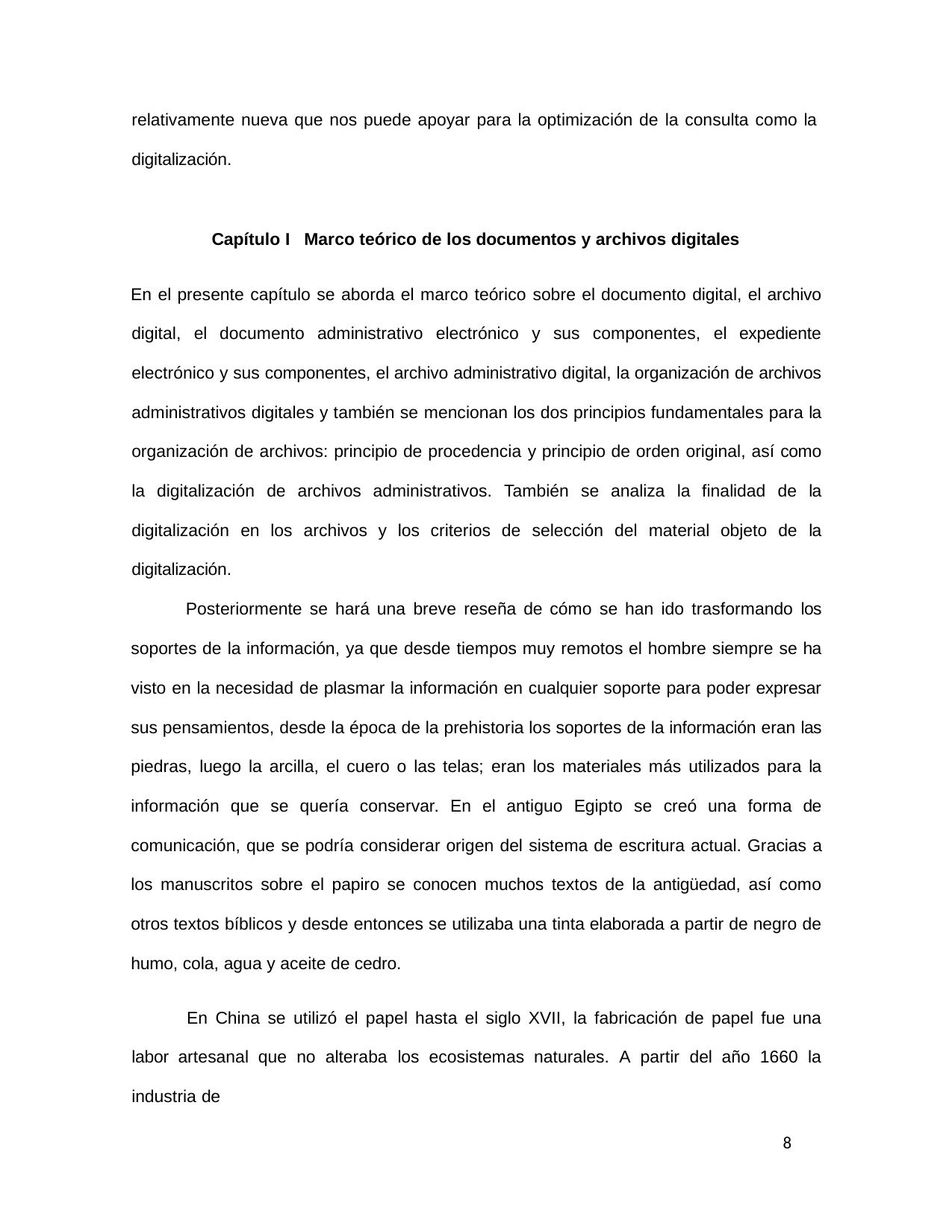

relativamente nueva que nos puede apoyar para la optimización de la consulta como la
digitalización.
Capítulo I  Marco teórico de los documentos y archivos digitales
En el presente capítulo se aborda el marco teórico sobre el documento digital, el archivo digital, el documento administrativo electrónico y sus componentes, el expediente electrónico y sus componentes, el archivo administrativo digital, la organización de archivos administrativos digitales y también se mencionan los dos principios fundamentales para la organización de archivos: principio de procedencia y principio de orden original, así como la digitalización de archivos administrativos. También se analiza la finalidad de la digitalización en los archivos y los criterios de selección del material objeto de la digitalización.
Posteriormente se hará una breve reseña de cómo se han ido trasformando los soportes de la información, ya que desde tiempos muy remotos el hombre siempre se ha visto en la necesidad de plasmar la información en cualquier soporte para poder expresar sus pensamientos, desde la época de la prehistoria los soportes de la información eran las piedras, luego la arcilla, el cuero o las telas; eran los materiales más utilizados para la información que se quería conservar. En el antiguo Egipto se creó una forma de comunicación, que se podría considerar origen del sistema de escritura actual. Gracias a los manuscritos sobre el papiro se conocen muchos textos de la antigüedad, así como otros textos bíblicos y desde entonces se utilizaba una tinta elaborada a partir de negro de humo, cola, agua y aceite de cedro.
En China se utilizó el papel hasta el siglo XVII, la fabricación de papel fue una labor artesanal que no alteraba los ecosistemas naturales. A partir del año 1660 la industria de
8